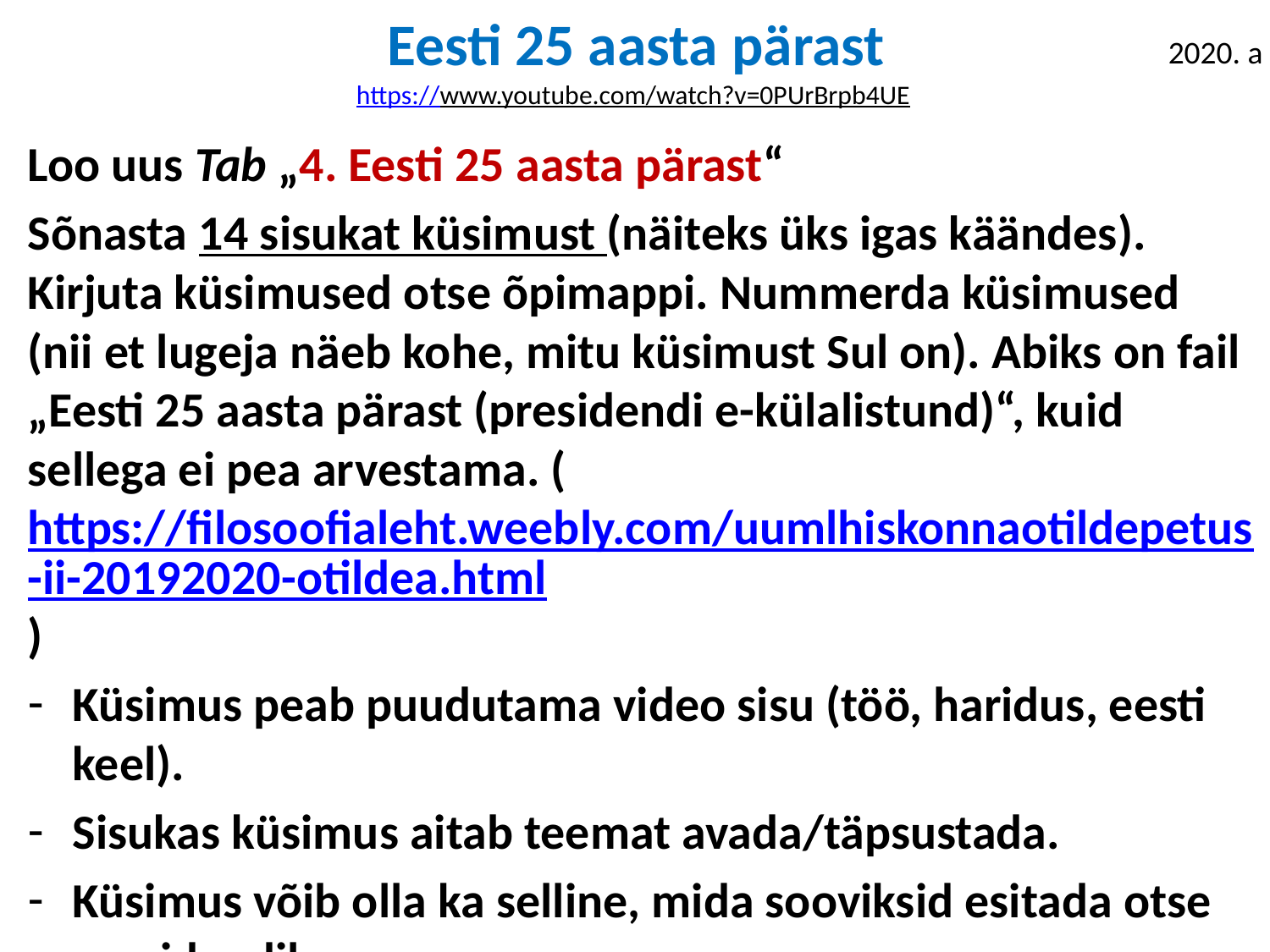

# Eesti 25 aasta pärast https://www.youtube.com/watch?v=0PUrBrpb4UE
2020. a
Loo uus Tab „4. Eesti 25 aasta pärast“
Sõnasta 14 sisukat küsimust (näiteks üks igas käändes). Kirjuta küsimused otse õpimappi. Nummerda küsimused (nii et lugeja näeb kohe, mitu küsimust Sul on). Abiks on fail „Eesti 25 aasta pärast (presidendi e-külalistund)“, kuid sellega ei pea arvestama. (https://filosoofialeht.weebly.com/uumlhiskonnaotildepetus-ii-20192020-otildea.html)
Küsimus peab puudutama video sisu (töö, haridus, eesti keel).
Sisukas küsimus aitab teemat avada/täpsustada.
Küsimus võib olla ka selline, mida sooviksid esitada otse presidendile.